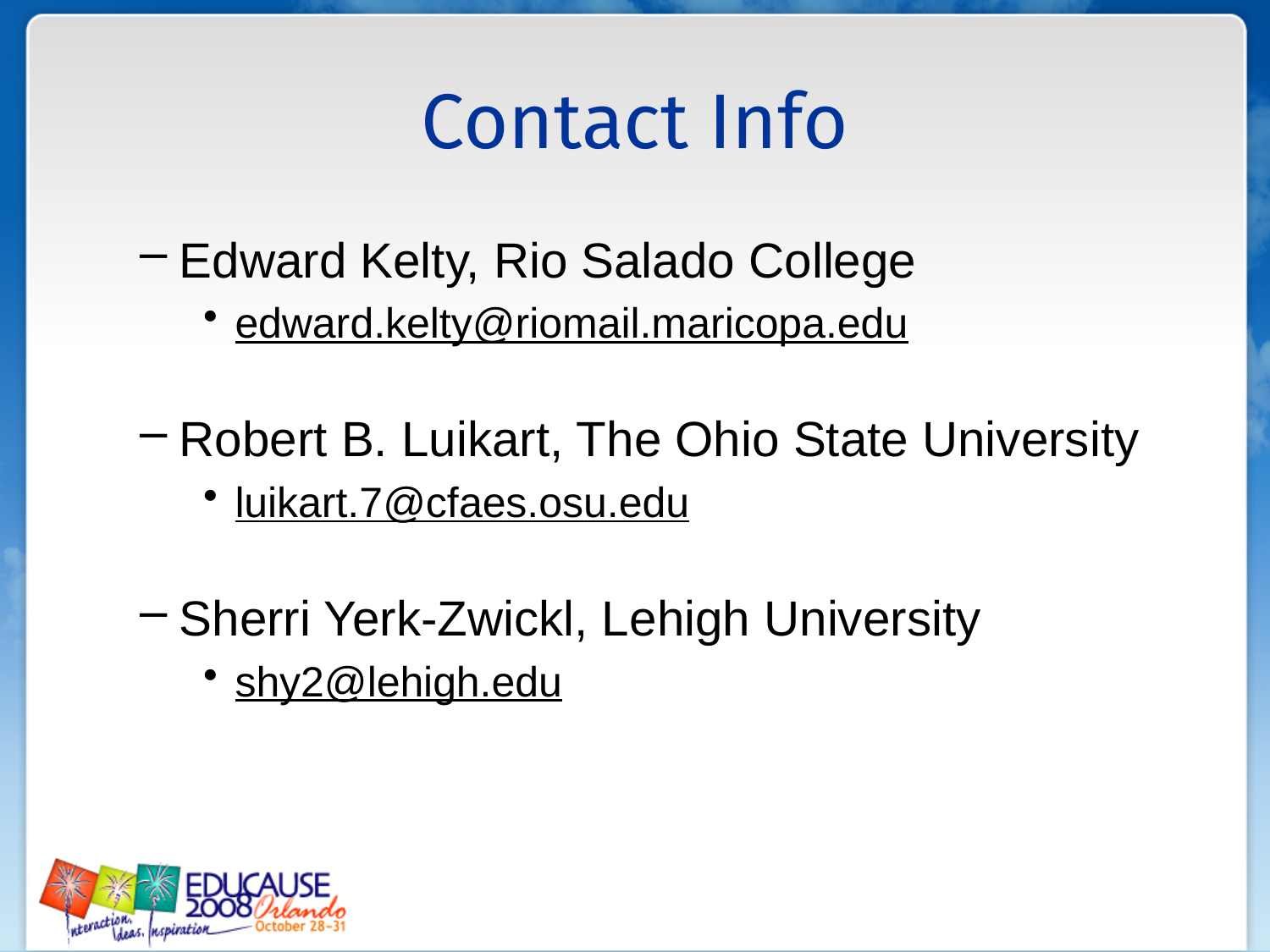

# Contact Info
Edward Kelty, Rio Salado College
edward.kelty@riomail.maricopa.edu
Robert B. Luikart, The Ohio State University
luikart.7@cfaes.osu.edu
Sherri Yerk-Zwickl, Lehigh University
shy2@lehigh.edu